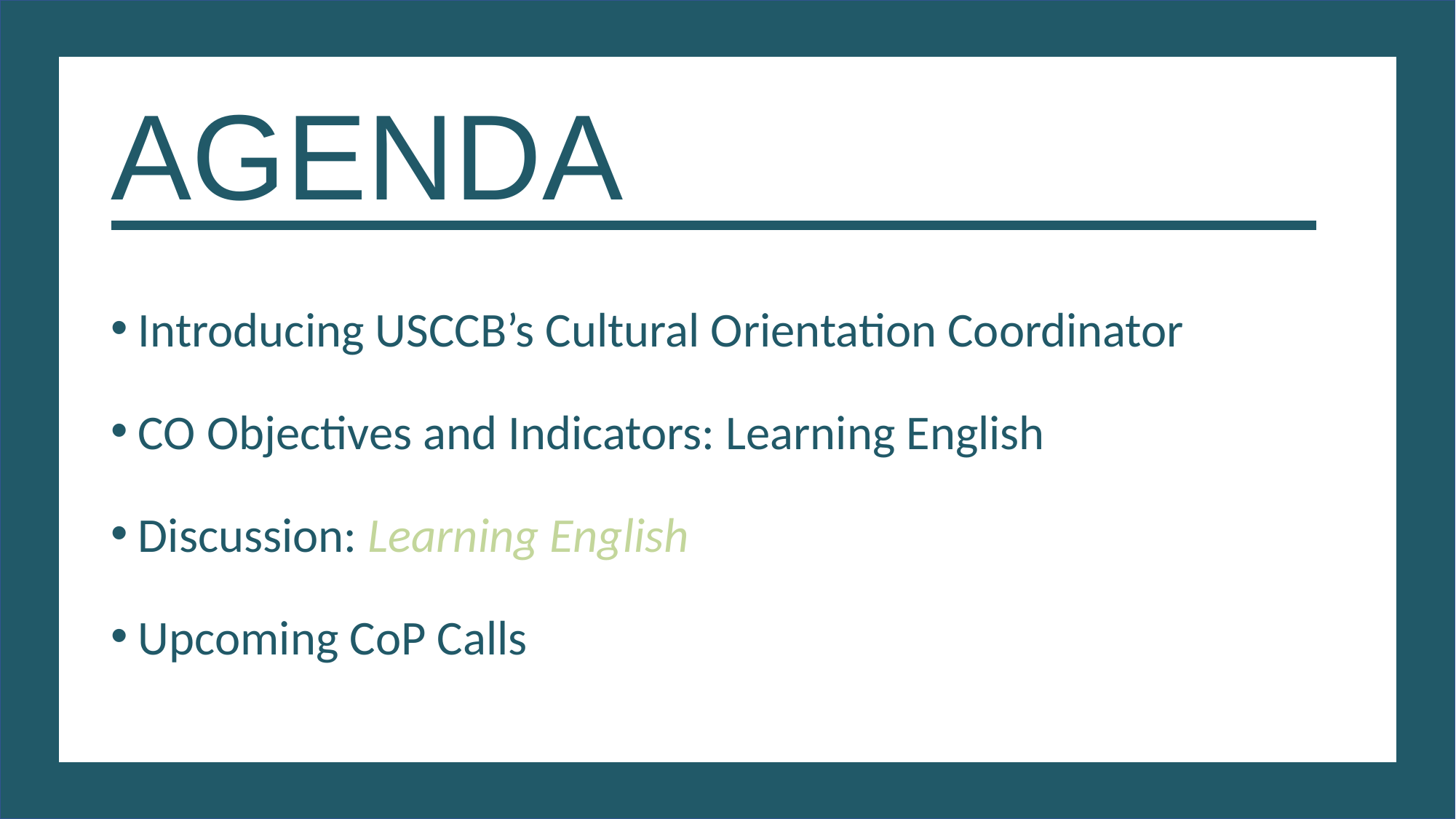

# AGENDA
Introducing USCCB’s Cultural Orientation Coordinator
CO Objectives and Indicators: Learning English
Discussion: Learning English
Upcoming CoP Calls